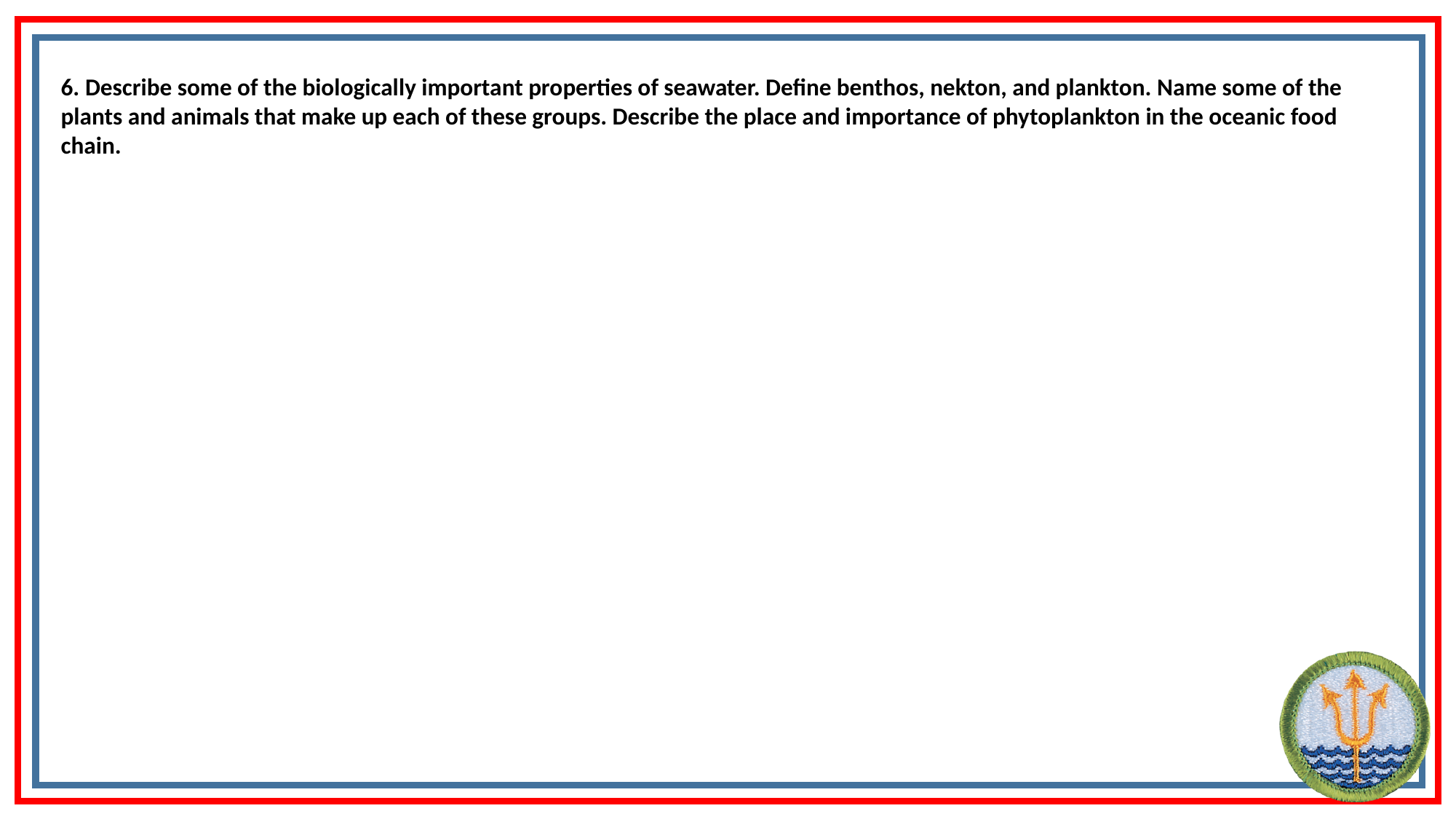

6. Describe some of the biologically important properties of seawater. Define benthos, nekton, and plankton. Name some of the plants and animals that make up each of these groups. Describe the place and importance of phytoplankton in the oceanic food chain.